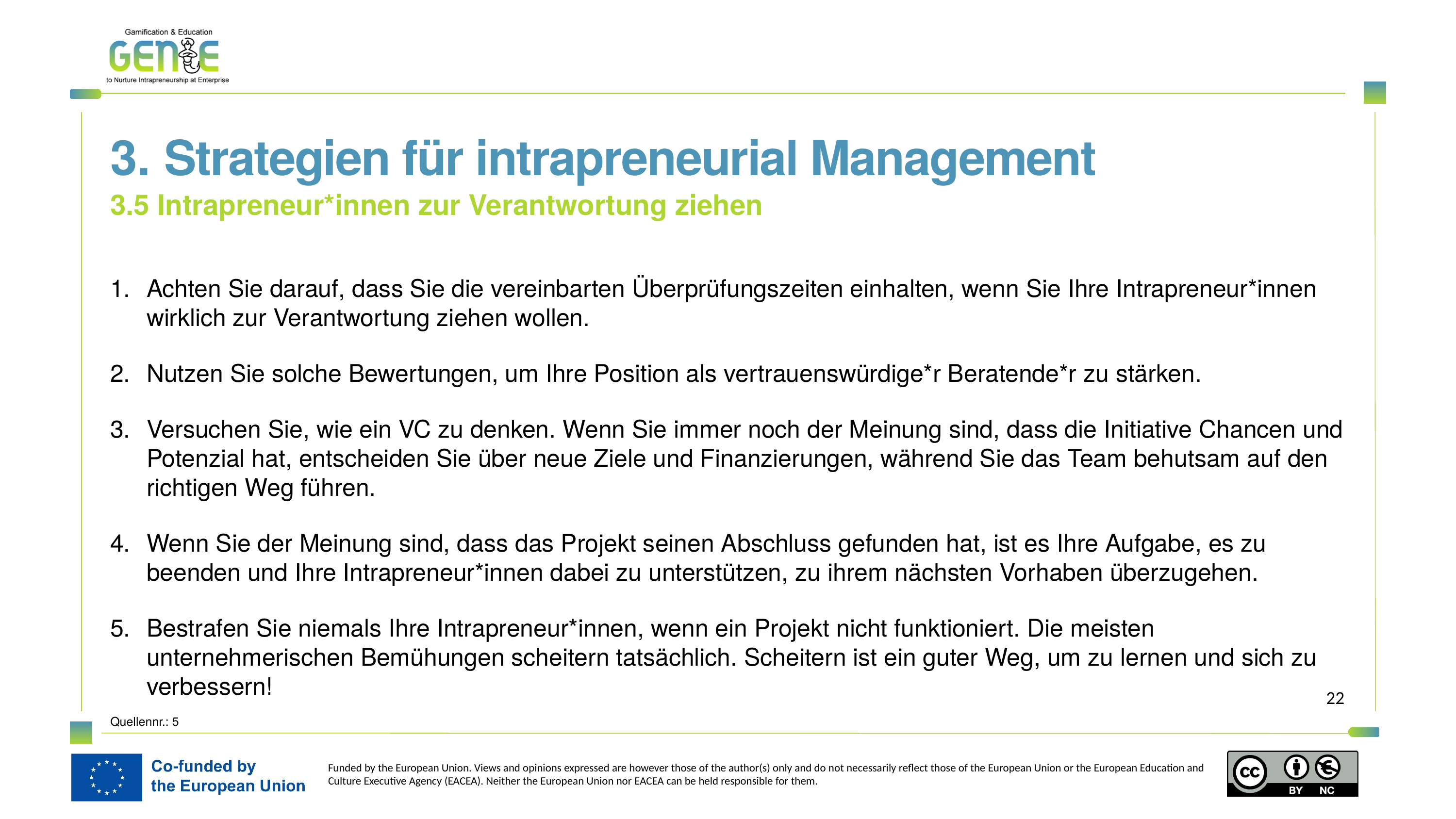

3. Strategien für intrapreneurial Management
3.5 Intrapreneur*innen zur Verantwortung ziehen
Achten Sie darauf, dass Sie die vereinbarten Überprüfungszeiten einhalten, wenn Sie Ihre Intrapreneur*innen wirklich zur Verantwortung ziehen wollen.

Nutzen Sie solche Bewertungen, um Ihre Position als vertrauenswürdige*r Beratende*r zu stärken.

Versuchen Sie, wie ein VC zu denken. Wenn Sie immer noch der Meinung sind, dass die Initiative Chancen und Potenzial hat, entscheiden Sie über neue Ziele und Finanzierungen, während Sie das Team behutsam auf den richtigen Weg führen.

Wenn Sie der Meinung sind, dass das Projekt seinen Abschluss gefunden hat, ist es Ihre Aufgabe, es zu beenden und Ihre Intrapreneur*innen dabei zu unterstützen, zu ihrem nächsten Vorhaben überzugehen.

Bestrafen Sie niemals Ihre Intrapreneur*innen, wenn ein Projekt nicht funktioniert. Die meisten unternehmerischen Bemühungen scheitern tatsächlich. Scheitern ist ein guter Weg, um zu lernen und sich zu verbessern!
Quellennr.: 5